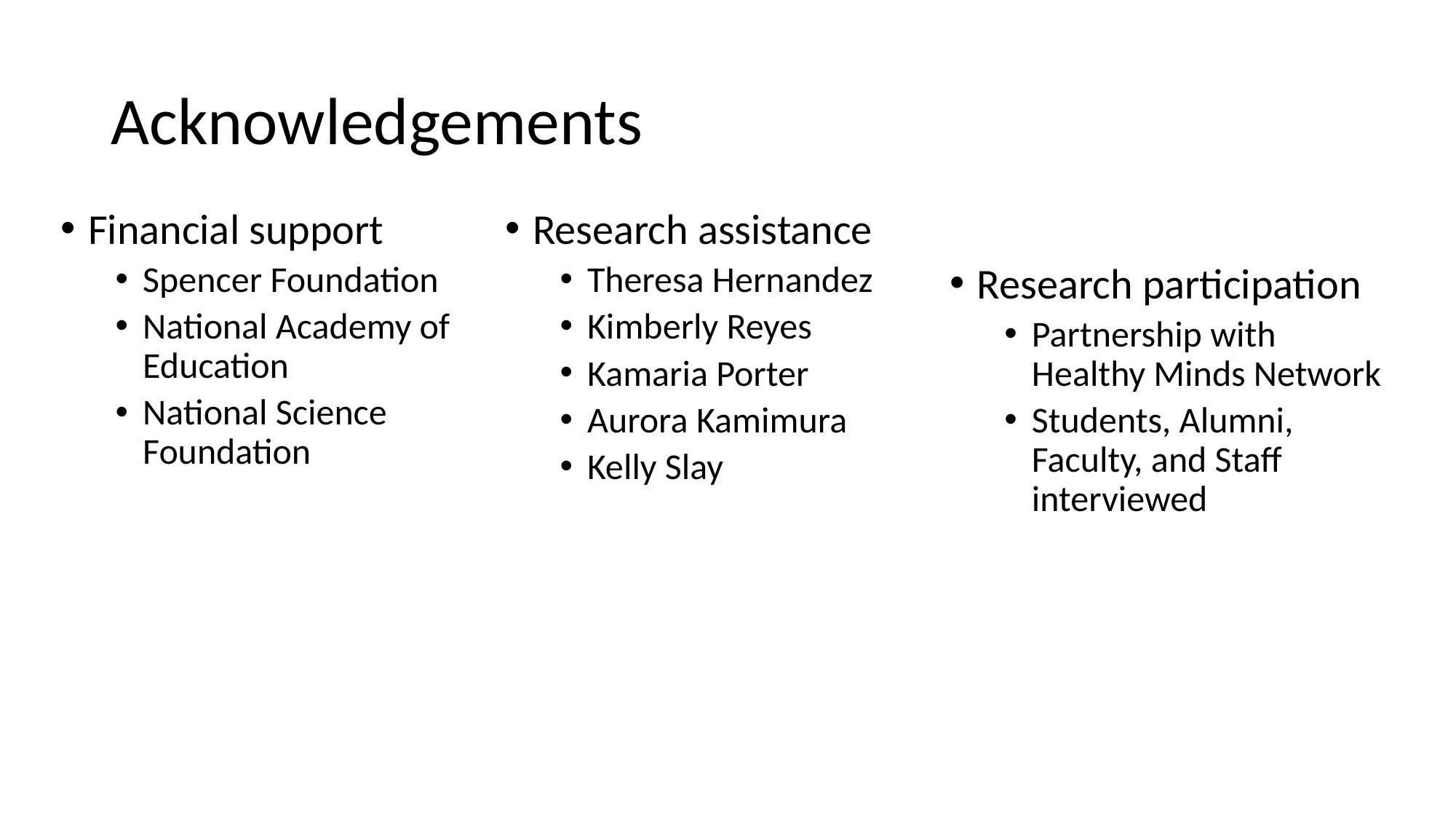

# Acknowledgements
Financial support
Spencer Foundation
National Academy of Education
National Science Foundation

Research assistance
Theresa Hernandez
Kimberly Reyes
Kamaria Porter
Aurora Kamimura
Kelly Slay

Research participation
Partnership with Healthy Minds Network
Students, Alumni, Faculty, and Staff interviewed